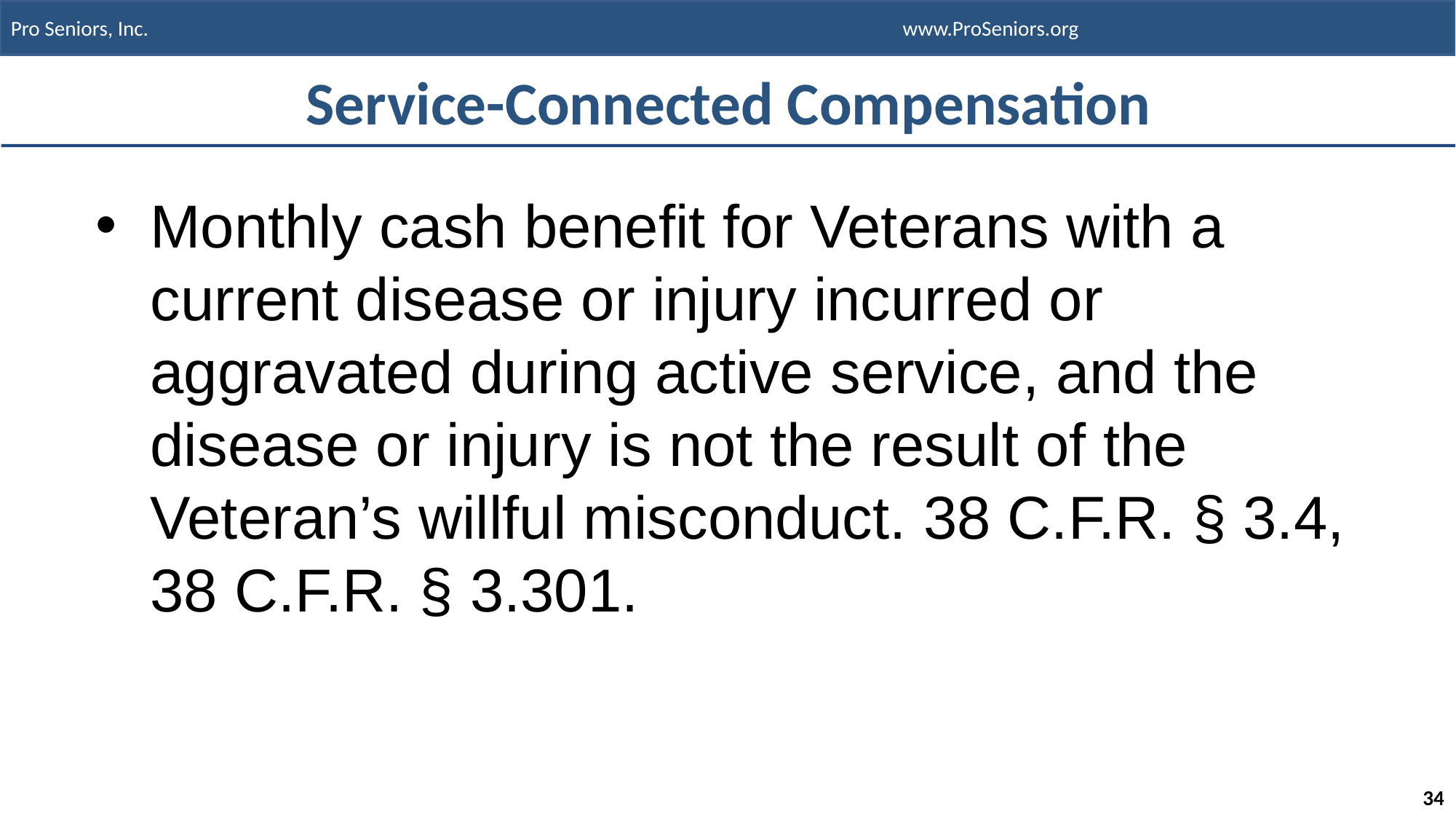

# Service-Connected Compensation
Monthly cash benefit for Veterans with a current disease or injury incurred or aggravated during active service, and the disease or injury is not the result of the Veteran’s willful misconduct. 38 C.F.R. § 3.4, 38 C.F.R. § 3.301.
34